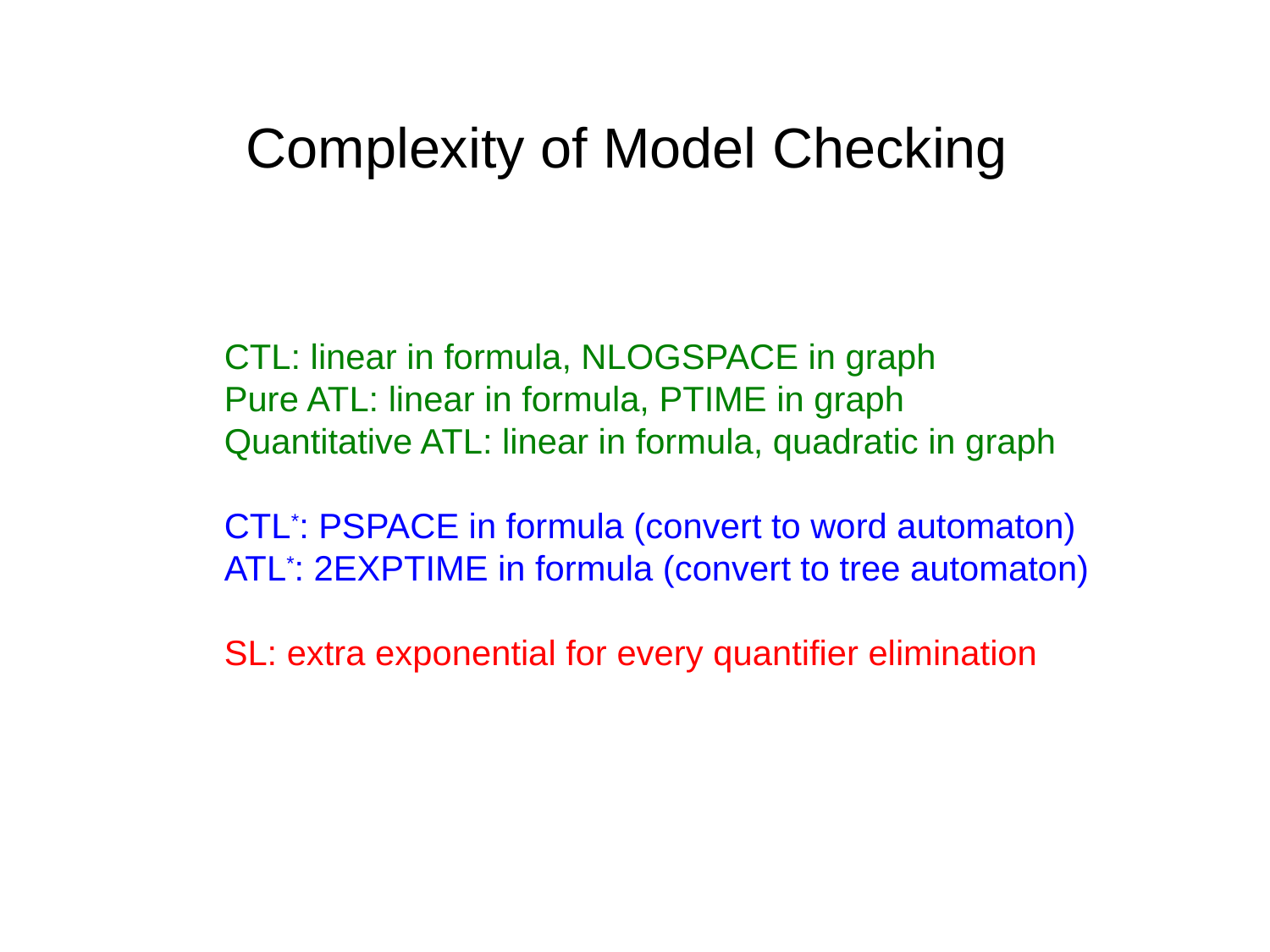

Complexity of Model Checking
CTL: linear in formula, NLOGSPACE in graph
Pure ATL: linear in formula, PTIME in graph
Quantitative ATL: linear in formula, quadratic in graph

CTL*: PSPACE in formula (convert to word automaton)      ATL*: 2EXPTIME in formula (convert to tree automaton)

SL: extra exponential for every quantifier elimination